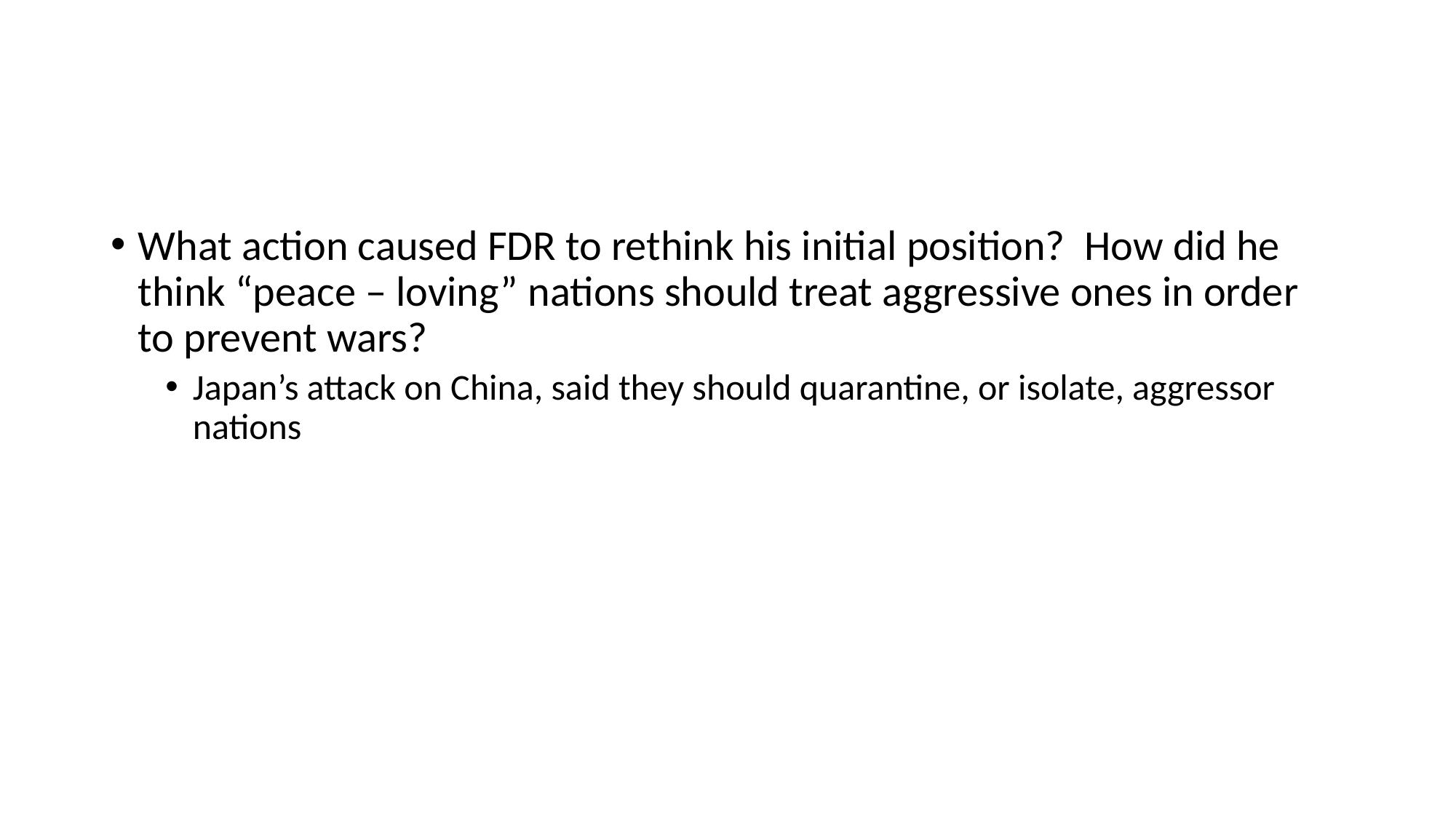

#
What action caused FDR to rethink his initial position?  How did he think “peace – loving” nations should treat aggressive ones in order to prevent wars?
Japan’s attack on China, said they should quarantine, or isolate, aggressor nations